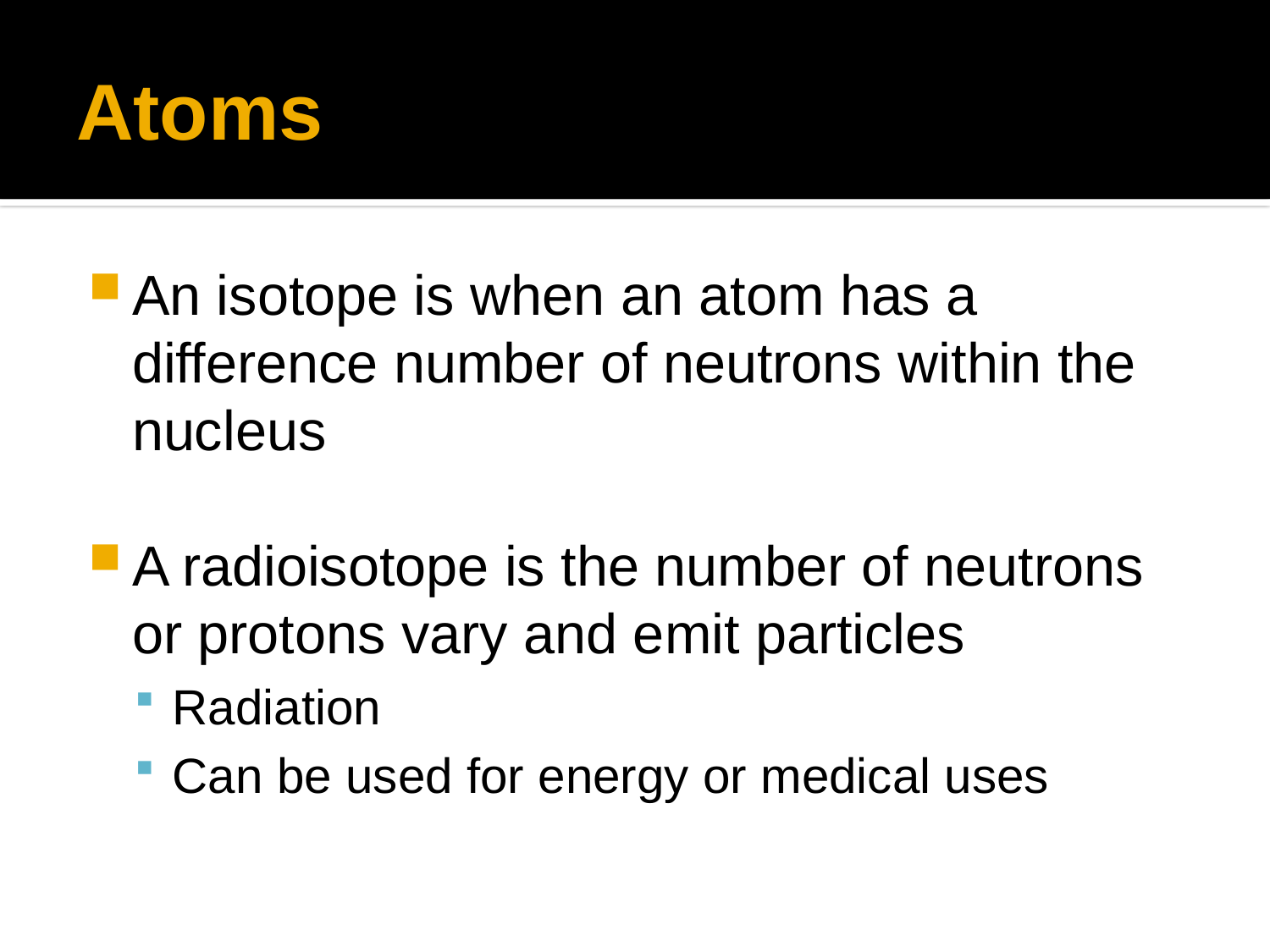

# Atoms
An isotope is when an atom has a difference number of neutrons within the nucleus

A radioisotope is the number of neutrons or protons vary and emit particles
Radiation
Can be used for energy or medical uses